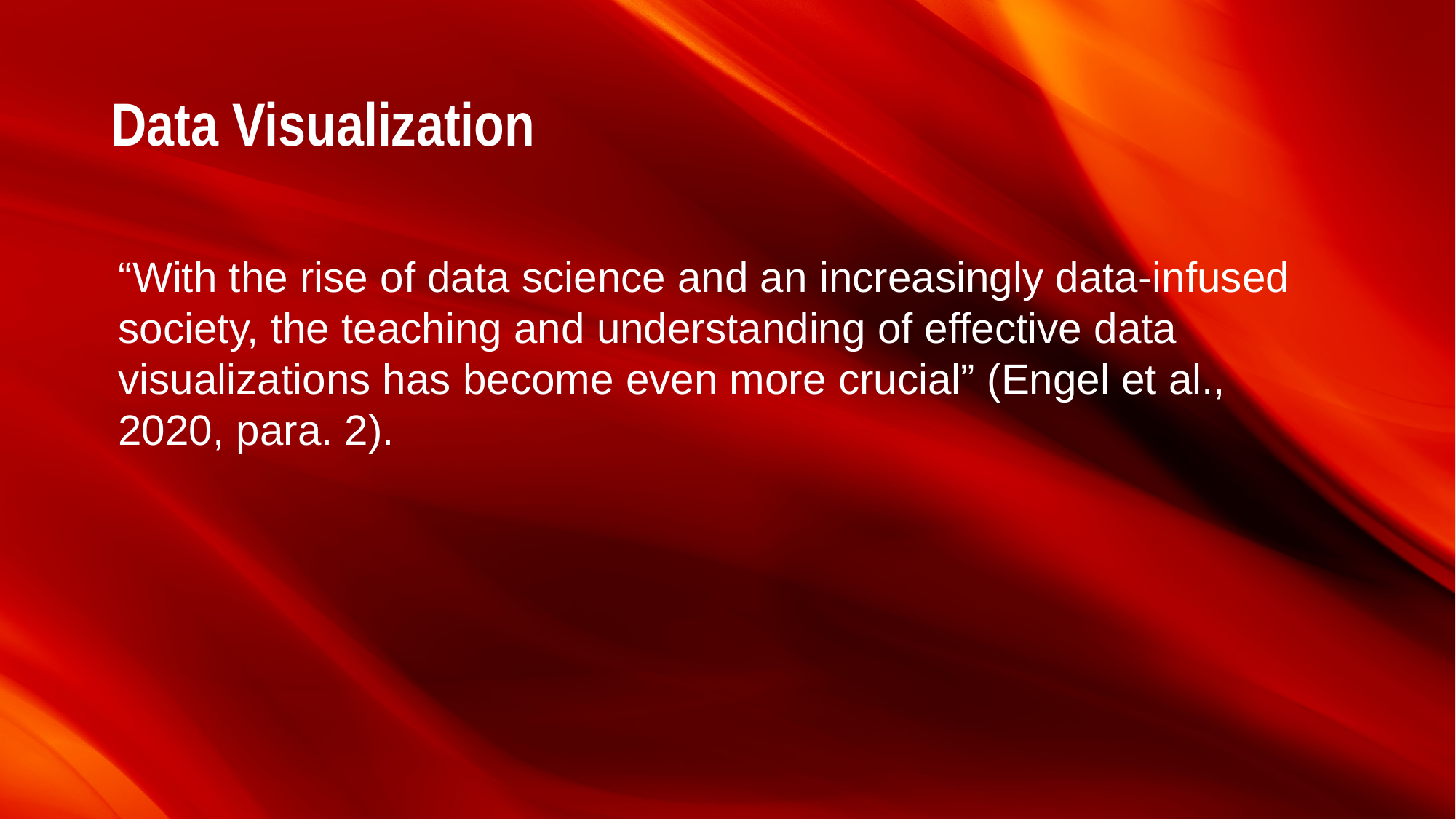

# Data Visualization
“With the rise of data science and an increasingly data-infused society, the teaching and understanding of effective data visualizations has become even more crucial” (Engel et al., 2020, para. 2).